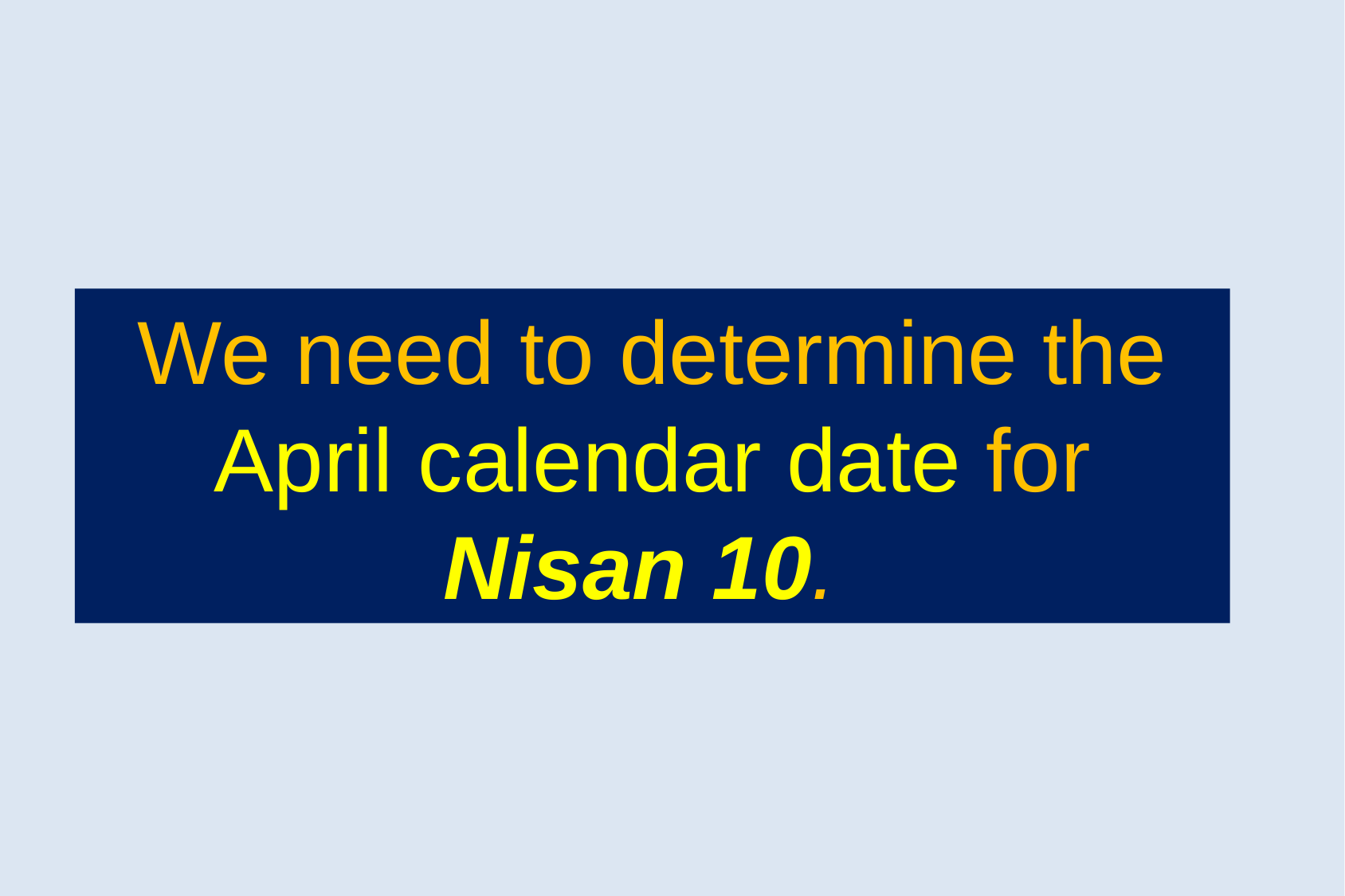

We need to determine the April calendar date for Nisan 10.